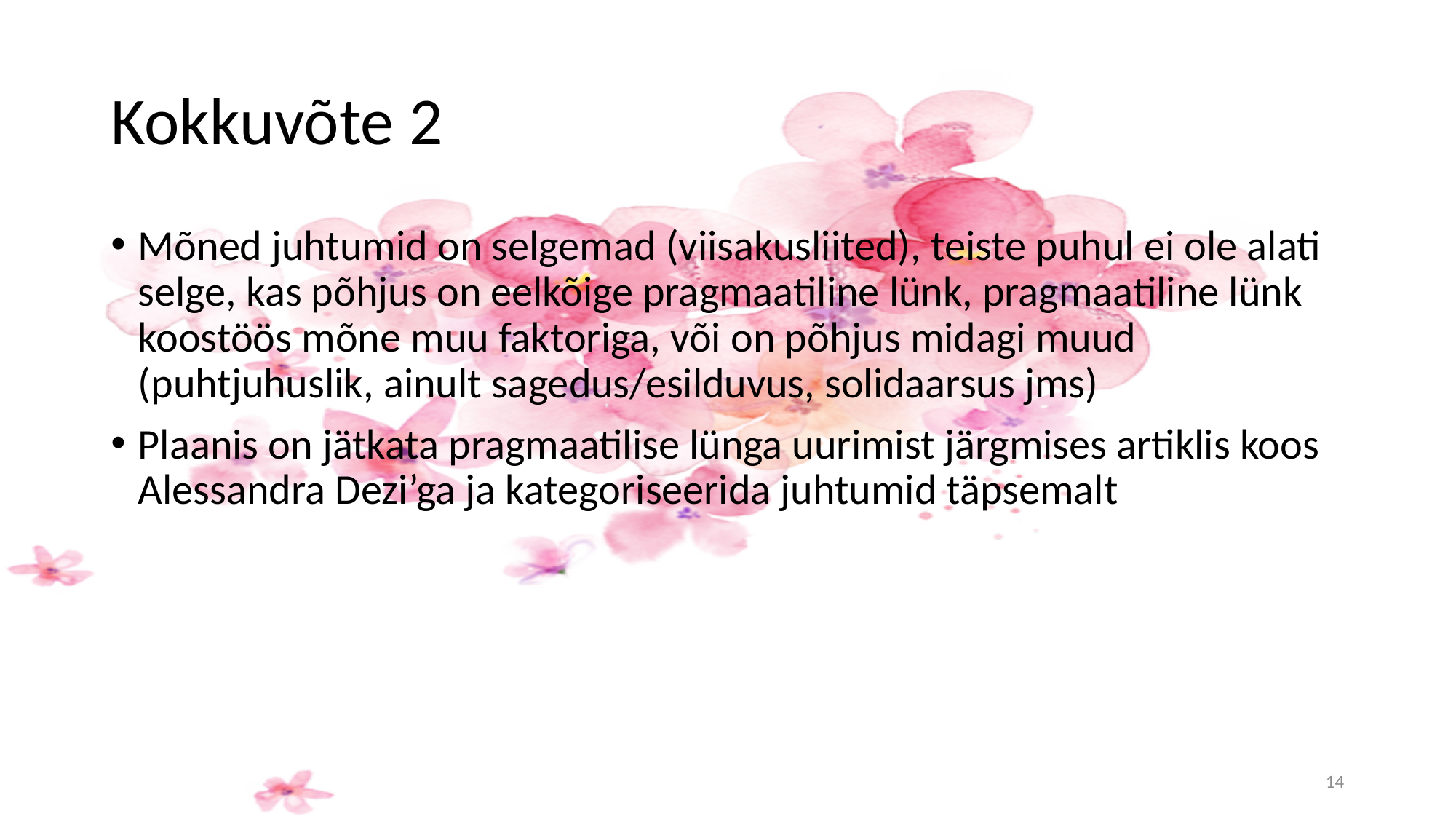

# Kokkuvõte 2
Mõned juhtumid on selgemad (viisakusliited), teiste puhul ei ole alati selge, kas põhjus on eelkõige pragmaatiline lünk, pragmaatiline lünk koostöös mõne muu faktoriga, või on põhjus midagi muud (puhtjuhuslik, ainult sagedus/esilduvus, solidaarsus jms)
Plaanis on jätkata pragmaatilise lünga uurimist järgmises artiklis koos Alessandra Dezi’ga ja kategoriseerida juhtumid täpsemalt
14